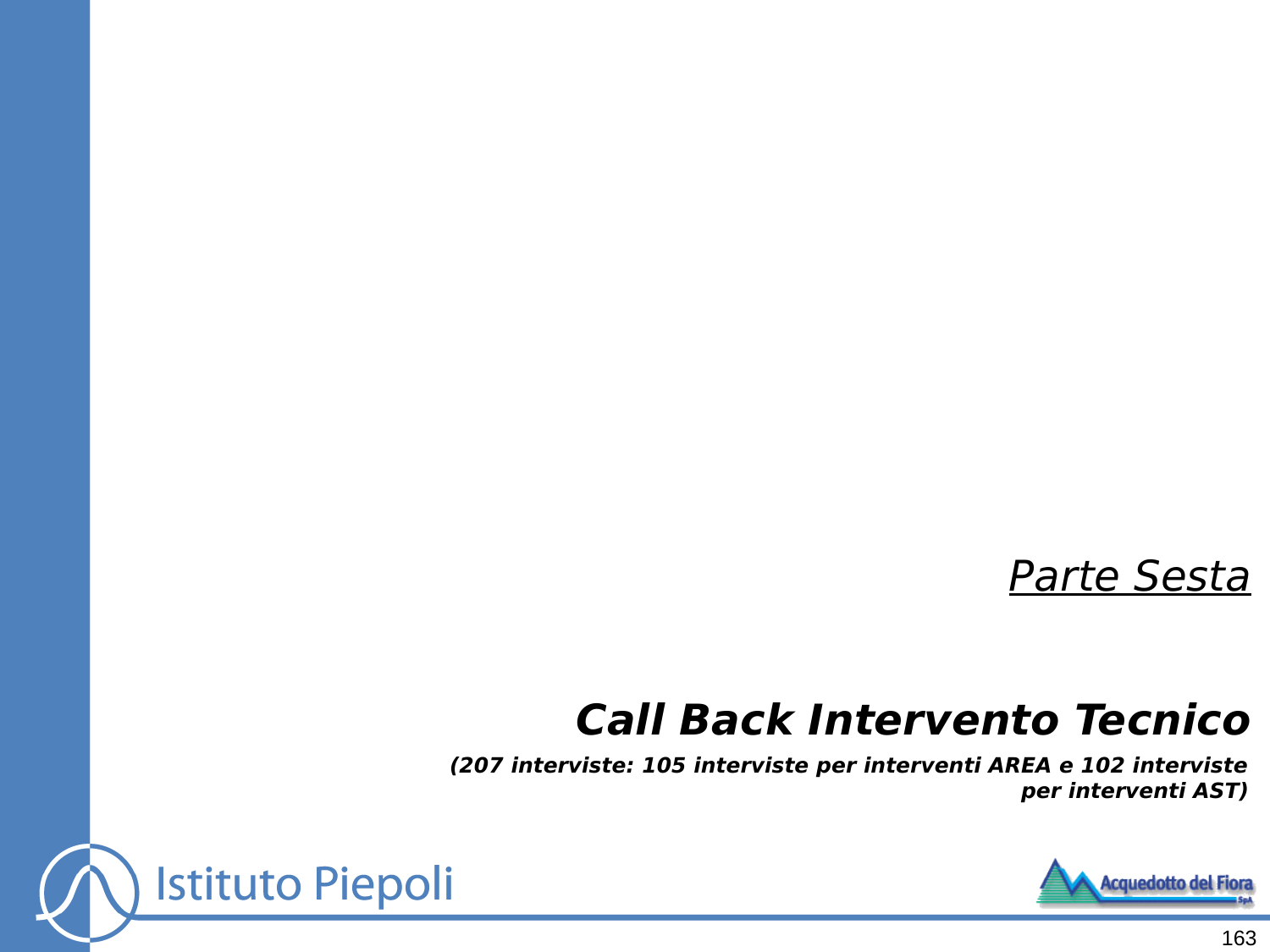

Parte Sesta

Call Back Intervento Tecnico
 (207 interviste: 105 interviste per interventi AREA e 102 interviste per interventi AST)
163